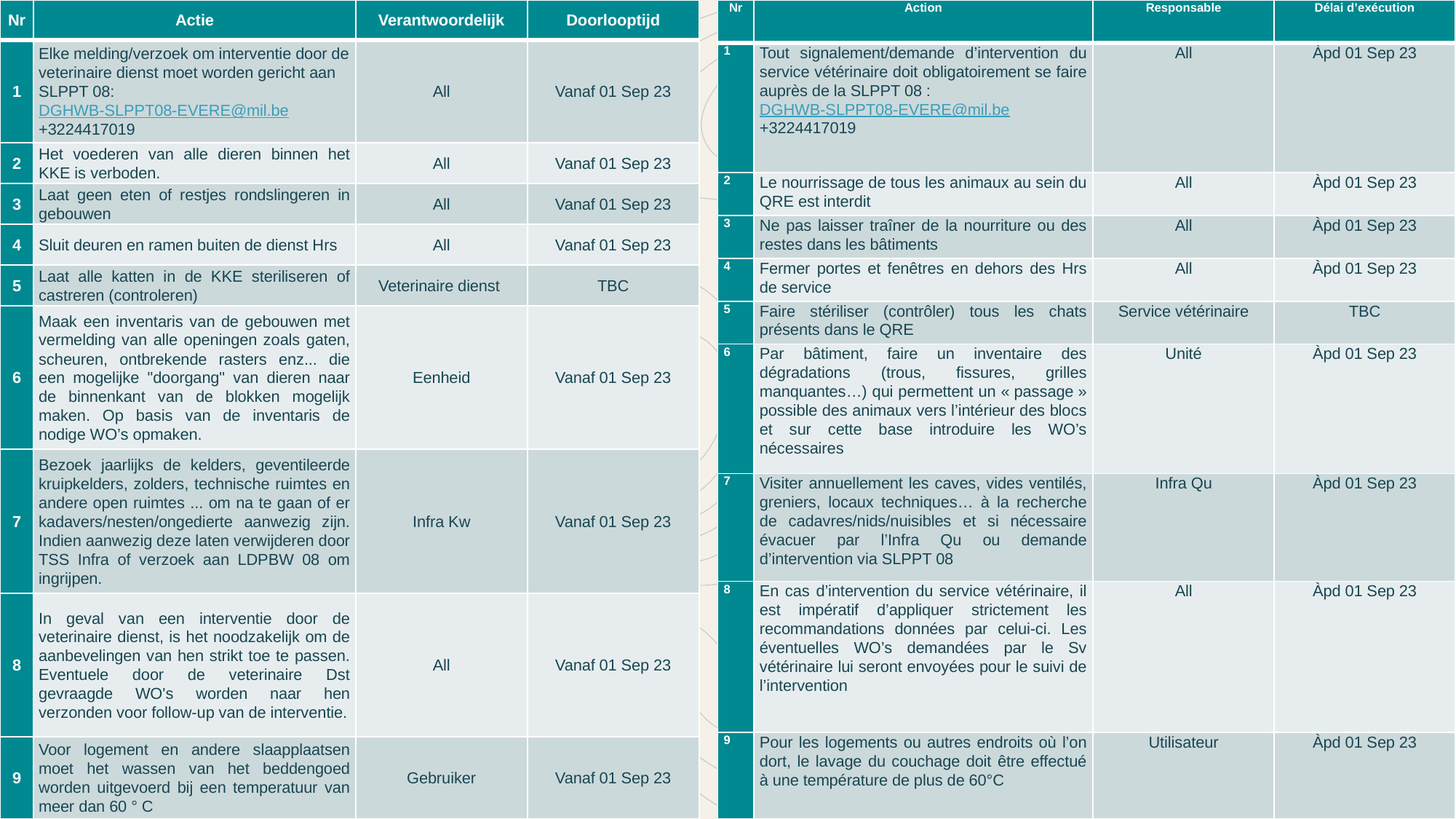

| Nr | Actie | Verantwoordelijk | Doorlooptijd |
| --- | --- | --- | --- |
| 1 | Elke melding/verzoek om interventie door de veterinaire dienst moet worden gericht aan SLPPT 08: DGHWB-SLPPT08-EVERE@mil.be +3224417019 | All | Vanaf 01 Sep 23 |
| 2 | Het voederen van alle dieren binnen het KKE is verboden. | All | Vanaf 01 Sep 23 |
| 3 | Laat geen eten of restjes rondslingeren in gebouwen | All | Vanaf 01 Sep 23 |
| 4 | Sluit deuren en ramen buiten de dienst Hrs | All | Vanaf 01 Sep 23 |
| 5 | Laat alle katten in de KKE steriliseren of castreren (controleren) | Veterinaire dienst | TBC |
| 6 | Maak een inventaris van de gebouwen met vermelding van alle openingen zoals gaten, scheuren, ontbrekende rasters enz... die een mogelijke "doorgang" van dieren naar de binnenkant van de blokken mogelijk maken. Op basis van de inventaris de nodige WO’s opmaken. | Eenheid | Vanaf 01 Sep 23 |
| 7 | Bezoek jaarlijks de kelders, geventileerde kruipkelders, zolders, technische ruimtes en andere open ruimtes ... om na te gaan of er kadavers/nesten/ongedierte aanwezig zijn. Indien aanwezig deze laten verwijderen door TSS Infra of verzoek aan LDPBW 08 om ingrijpen. | Infra Kw | Vanaf 01 Sep 23 |
| 8 | In geval van een interventie door de veterinaire dienst, is het noodzakelijk om de aanbevelingen van hen strikt toe te passen. Eventuele door de veterinaire Dst gevraagde WO's worden naar hen verzonden voor follow-up van de interventie. | All | Vanaf 01 Sep 23 |
| 9 | Voor logement en andere slaapplaatsen moet het wassen van het beddengoed worden uitgevoerd bij een temperatuur van meer dan 60 ° C | Gebruiker | Vanaf 01 Sep 23 |
| Nr | Action | Responsable | Délai d’exécution |
| --- | --- | --- | --- |
| 1 | Tout signalement/demande d’intervention du service vétérinaire doit obligatoirement se faire auprès de la SLPPT 08 : DGHWB-SLPPT08-EVERE@mil.be +3224417019 | All | Àpd 01 Sep 23 |
| 2 | Le nourrissage de tous les animaux au sein du QRE est interdit | All | Àpd 01 Sep 23 |
| 3 | Ne pas laisser traîner de la nourriture ou des restes dans les bâtiments | All | Àpd 01 Sep 23 |
| 4 | Fermer portes et fenêtres en dehors des Hrs de service | All | Àpd 01 Sep 23 |
| 5 | Faire stériliser (contrôler) tous les chats présents dans le QRE | Service vétérinaire | TBC |
| 6 | Par bâtiment, faire un inventaire des dégradations (trous, fissures, grilles manquantes…) qui permettent un « passage » possible des animaux vers l’intérieur des blocs et sur cette base introduire les WO’s nécessaires | Unité | Àpd 01 Sep 23 |
| 7 | Visiter annuellement les caves, vides ventilés, greniers, locaux techniques… à la recherche de cadavres/nids/nuisibles et si nécessaire évacuer par l’Infra Qu ou demande d’intervention via SLPPT 08 | Infra Qu | Àpd 01 Sep 23 |
| 8 | En cas d’intervention du service vétérinaire, il est impératif d’appliquer strictement les recommandations données par celui-ci. Les éventuelles WO’s demandées par le Sv vétérinaire lui seront envoyées pour le suivi de l’intervention | All | Àpd 01 Sep 23 |
| 9 | Pour les logements ou autres endroits où l’on dort, le lavage du couchage doit être effectué à une température de plus de 60°C | Utilisateur | Àpd 01 Sep 23 |